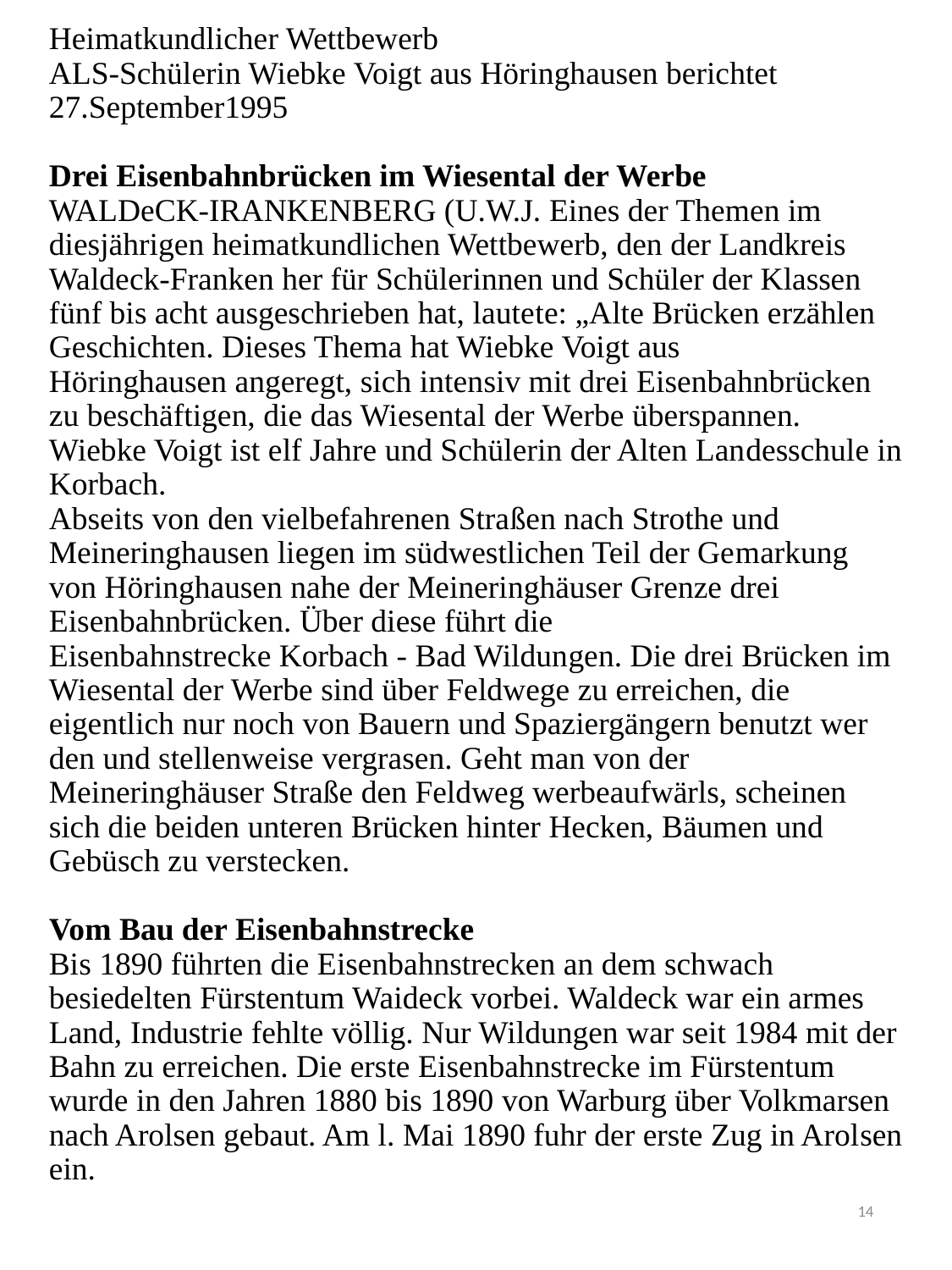

# Heimatkundlicher Wettbewerb ALS-Schülerin Wiebke Voigt aus Höringhausen berichtet  27.September1995 Drei Eisenbahnbrücken im Wiesental der Werbe WALDeCK-IRANKENBERG (U.W.J. Eines der Themen im diesjährigen hei­matkundlichen Wettbewerb, den der Landkreis Waldeck-Franken her für Schülerinnen und Schüler der Klassen fünf bis acht ausgeschrieben hat, laute­te: „Alte Brücken erzählen Geschichten. Dieses Thema hat Wiebke Voigt aus Höringhausen angeregt, sich inten­siv mit drei Eisenbahnbrücken zu beschäftigen, die das Wiesental der Werbe überspannen. Wiebke Voigt ist elf Jahre und Schülerin der Alten Lan­desschule in Korbach. Abseits von den vielbefahrenen Stra­ßen nach Strothe und Meineringhausen liegen im südwestlichen Teil der Ge­markung von Höringhausen nahe der Meineringhäuser Grenze drei Eisenbahnbrücken. Über diese führt die Ei­senbahnstrecke Korbach - Bad Wildun­gen. Die drei Brücken im Wiesental der Werbe sind über Feldwege zu errei­chen, die eigentlich nur noch von Bau­ern und Spaziergängern benutzt wer­den und stellenweise vergrasen. Geht man von der Meineringhäuser Straße den Feldweg werbeaufwärls, scheinen sich die beiden unteren Brücken hinter Hecken, Bäumen und Gebüsch zu ver­stecken. Vom Bau der Eisenbahnstrecke Bis 1890 führten die Eisenbahnstrecken an dem schwach besiedelten Für­stentum Waideck vorbei. Waldeck war ein armes Land, Industrie fehlte völlig. Nur Wildungen war seit 1984 mit der Bahn zu erreichen. Die erste Eisenbahnstrecke im Fürstentum wurde in den Jahren 1880 bis 1890 von Warburg über Volkmarsen nach Arolsen gebaut. Am l. Mai 1890 fuhr der erste Zug in Arol­sen ein.
14